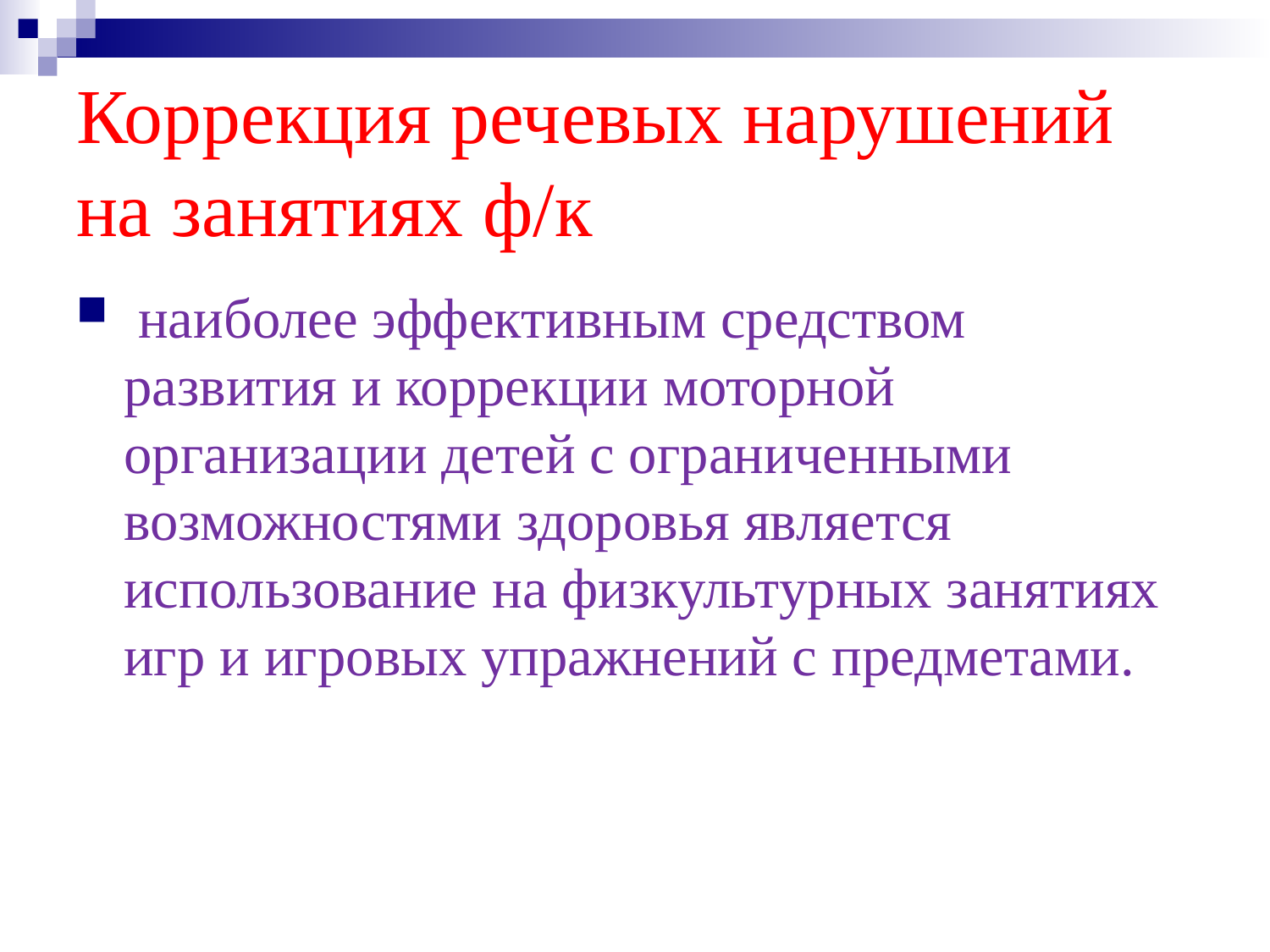

# Коррекция речевых нарушений на занятиях ф/к
 наиболее эффективным средством развития и коррекции моторной организации детей с ограниченными возможностями здоровья является использование на физкультурных занятиях игр и игровых упражнений с предметами.